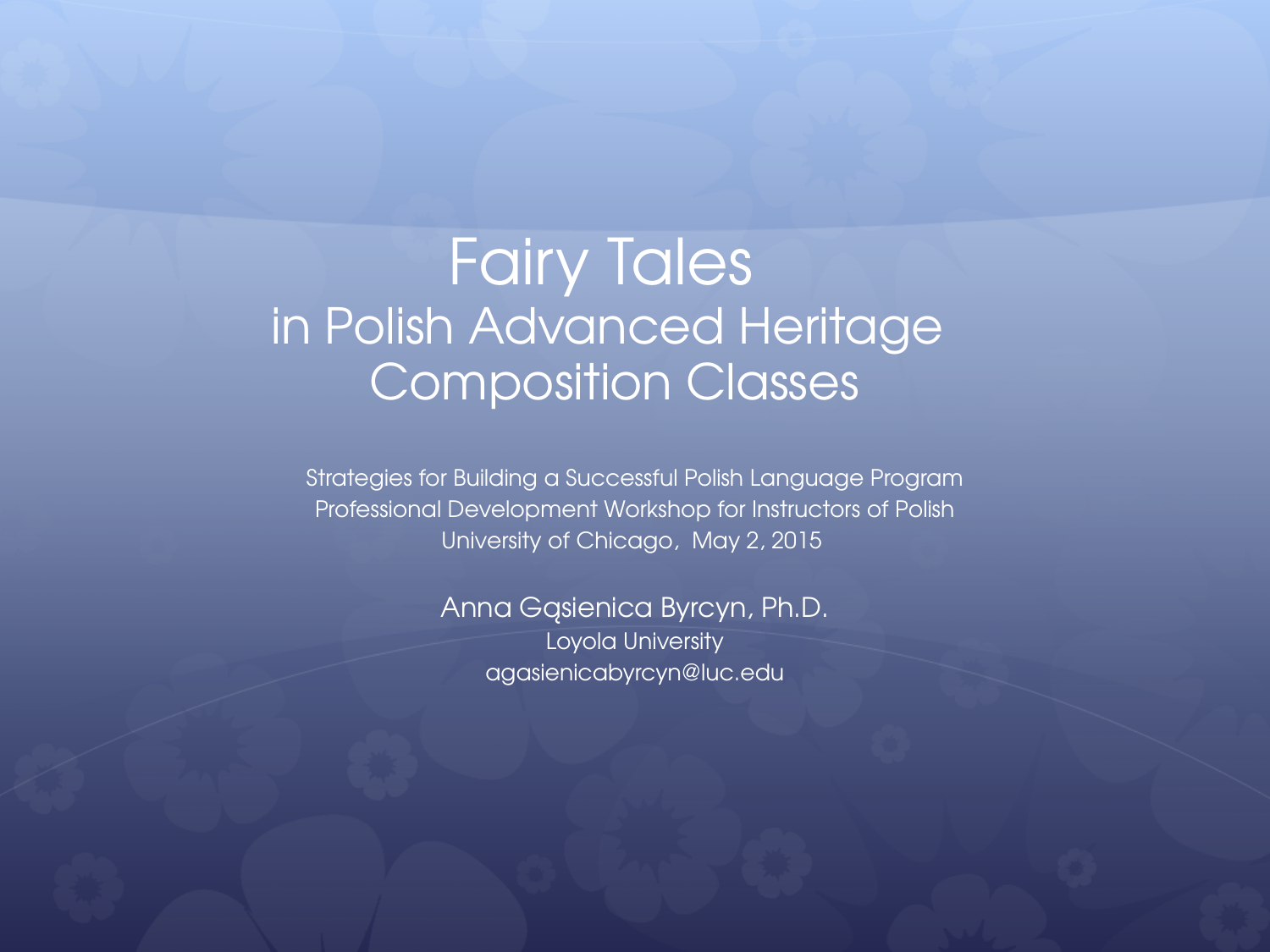

# Fairy Tales in Polish Advanced Heritage Composition Classes
Strategies for Building a Successful Polish Language Program
Professional Development Workshop for Instructors of Polish
University of Chicago,  May 2, 2015

Anna Gąsienica Byrcyn, Ph.D.
Loyola University
agasienicabyrcyn@luc.edu